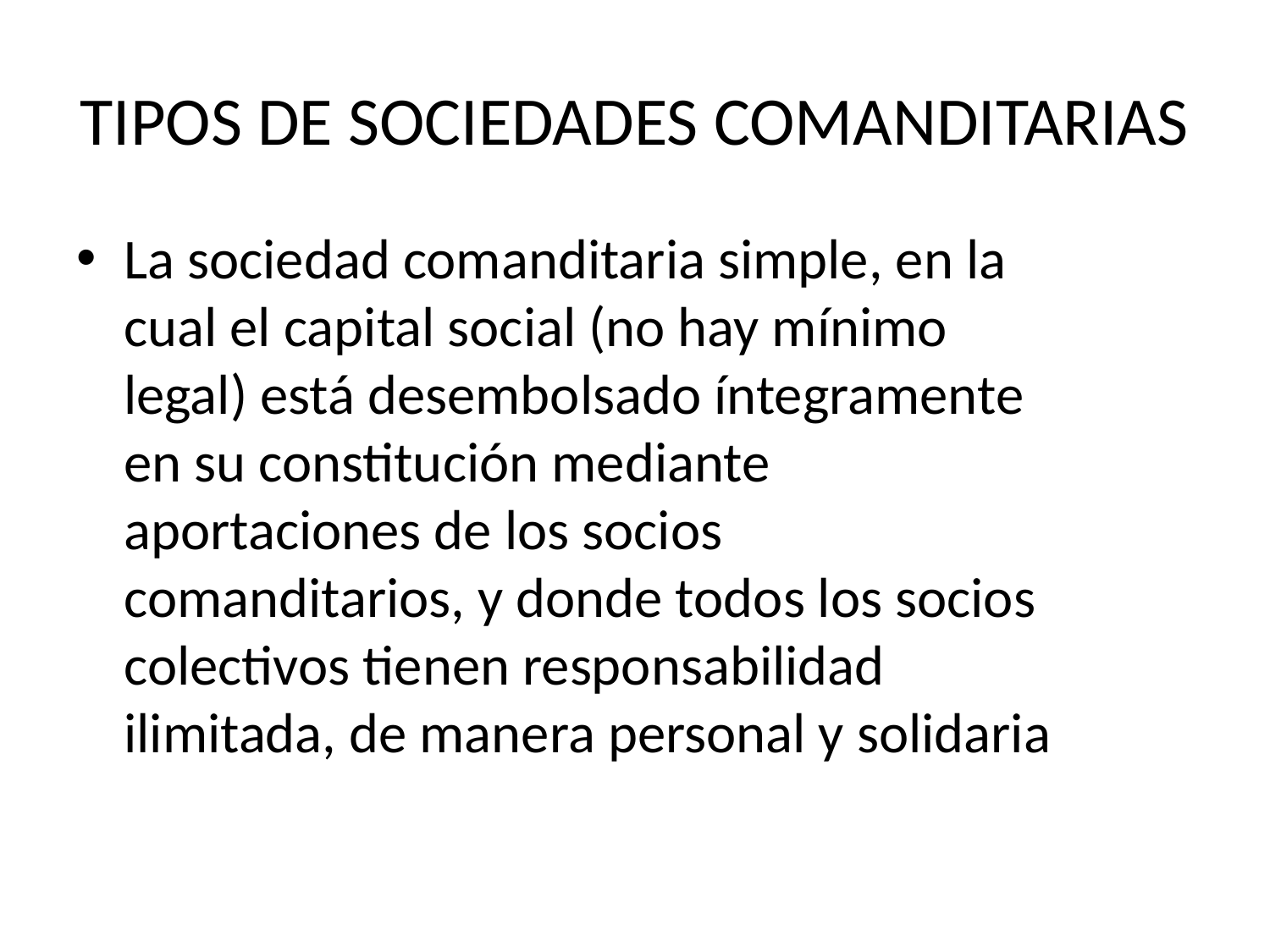

# TIPOS DE SOCIEDADES COMANDITARIAS
La sociedad comanditaria simple, en la cual el capital social (no hay mínimo legal) está desembolsado íntegramente en su constitución mediante aportaciones de los socios comanditarios, y donde todos los socios colectivos tienen responsabilidad ilimitada, de manera personal y solidaria